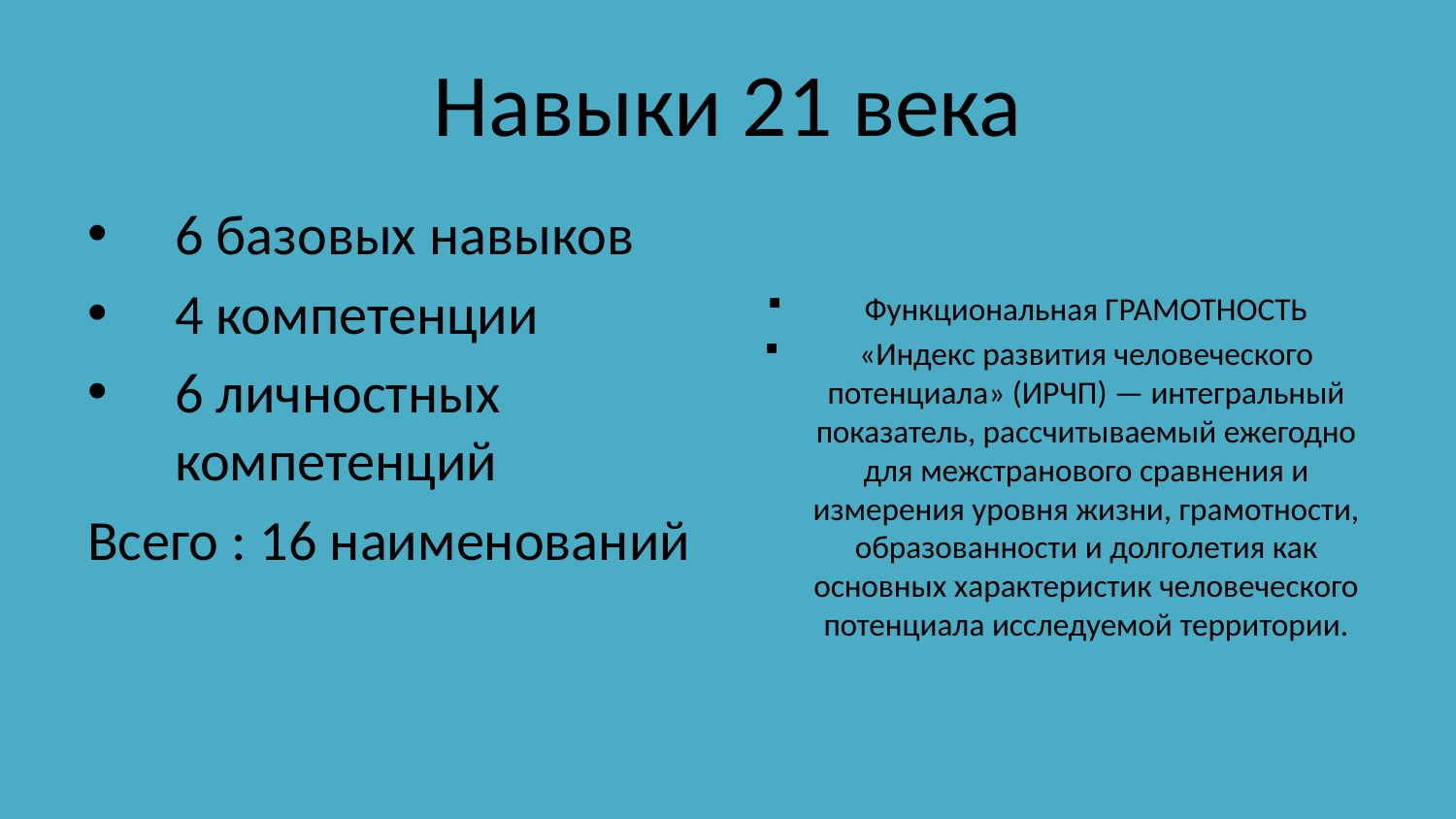

# Навыки 21 века
6 базовых навыков
4 компетенции
6 личностных компетенций
Всего : 16 наименований

Функциональная ГРАМОТНОСТЬ
«Индекс развития человеческого потенциала» (ИРЧП) — интегральный показатель, рассчитываемый ежегодно для межстранового сравнения и измерения уровня жизни, грамотности, образованности и долголетия как основных характеристик человеческого потенциала исследуемой территории.